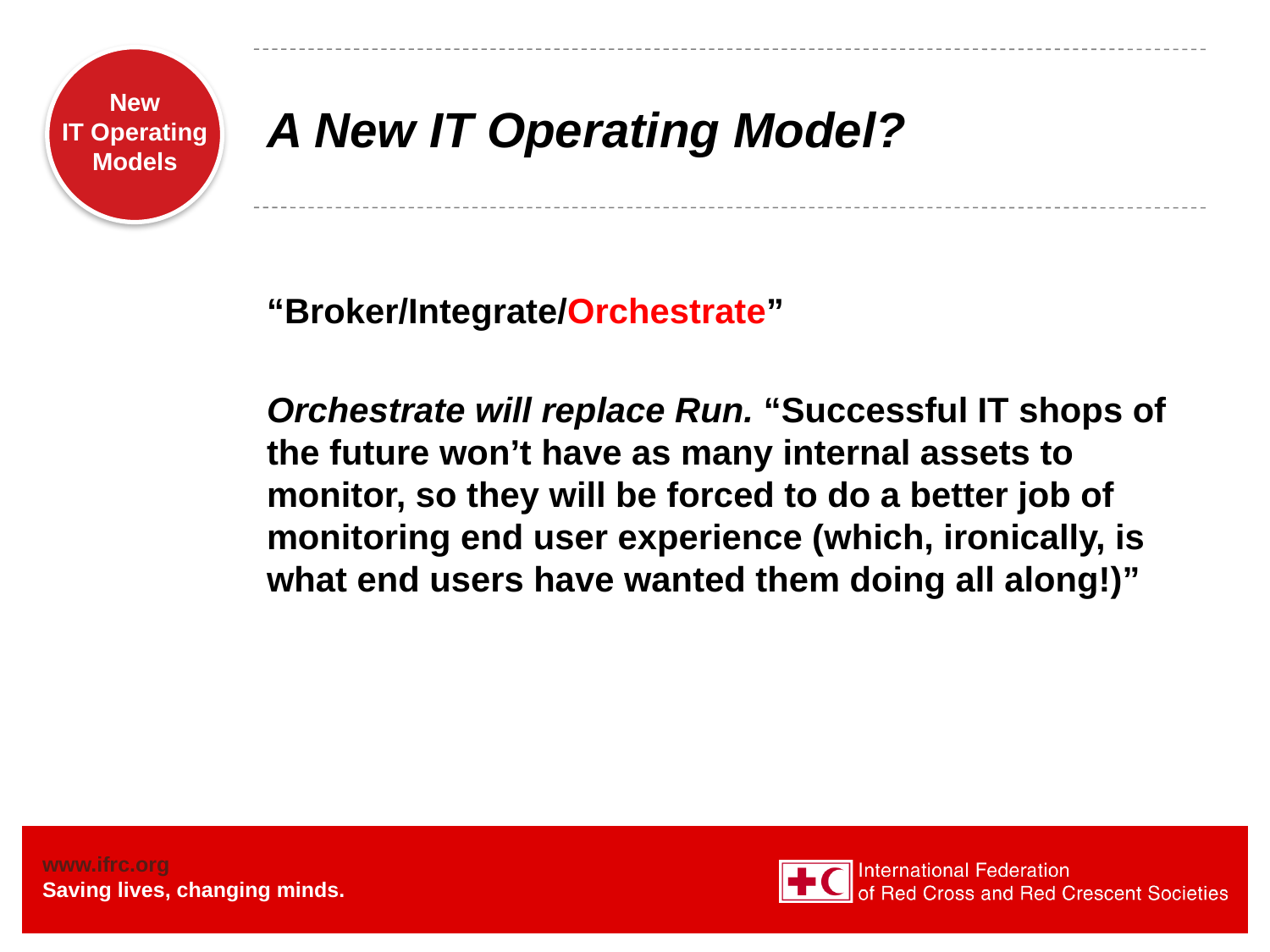

# A New IT Operating Model?

“Broker/Integrate/Orchestrate”

Orchestrate will replace Run. “Successful IT shops of the future won’t have as many internal assets to monitor, so they will be forced to do a better job of monitoring end user experience (which, ironically, is what end users have wanted them doing all along!)”